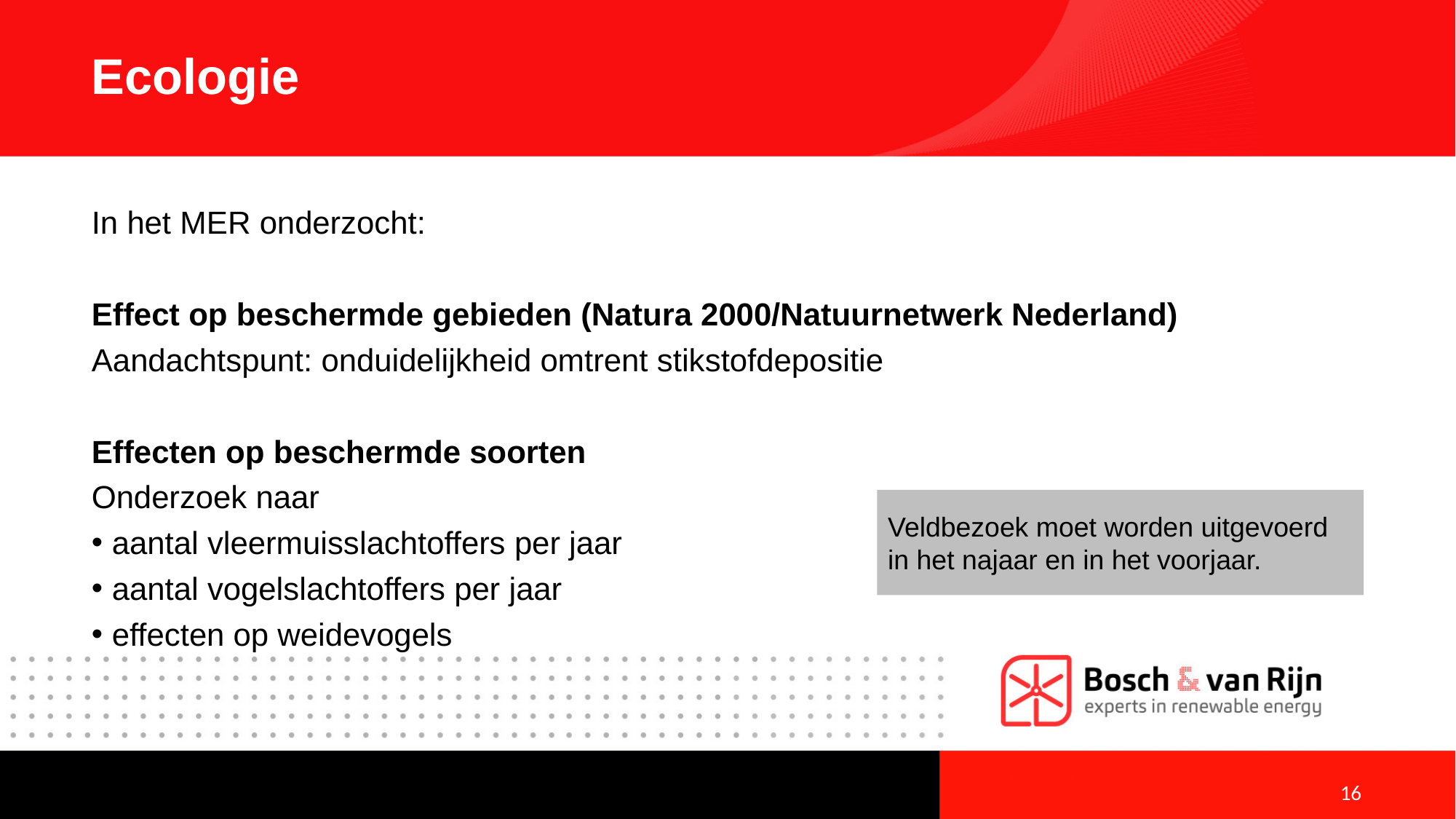

# Ecologie
In het MER onderzocht:

Effect op beschermde gebieden (Natura 2000/Natuurnetwerk Nederland)
Aandachtspunt: onduidelijkheid omtrent stikstofdepositie

Effecten op beschermde soorten
Onderzoek naar
aantal vleermuisslachtoffers per jaar
aantal vogelslachtoffers per jaar
effecten op weidevogels

Veldbezoek moet worden uitgevoerd in het najaar en in het voorjaar.